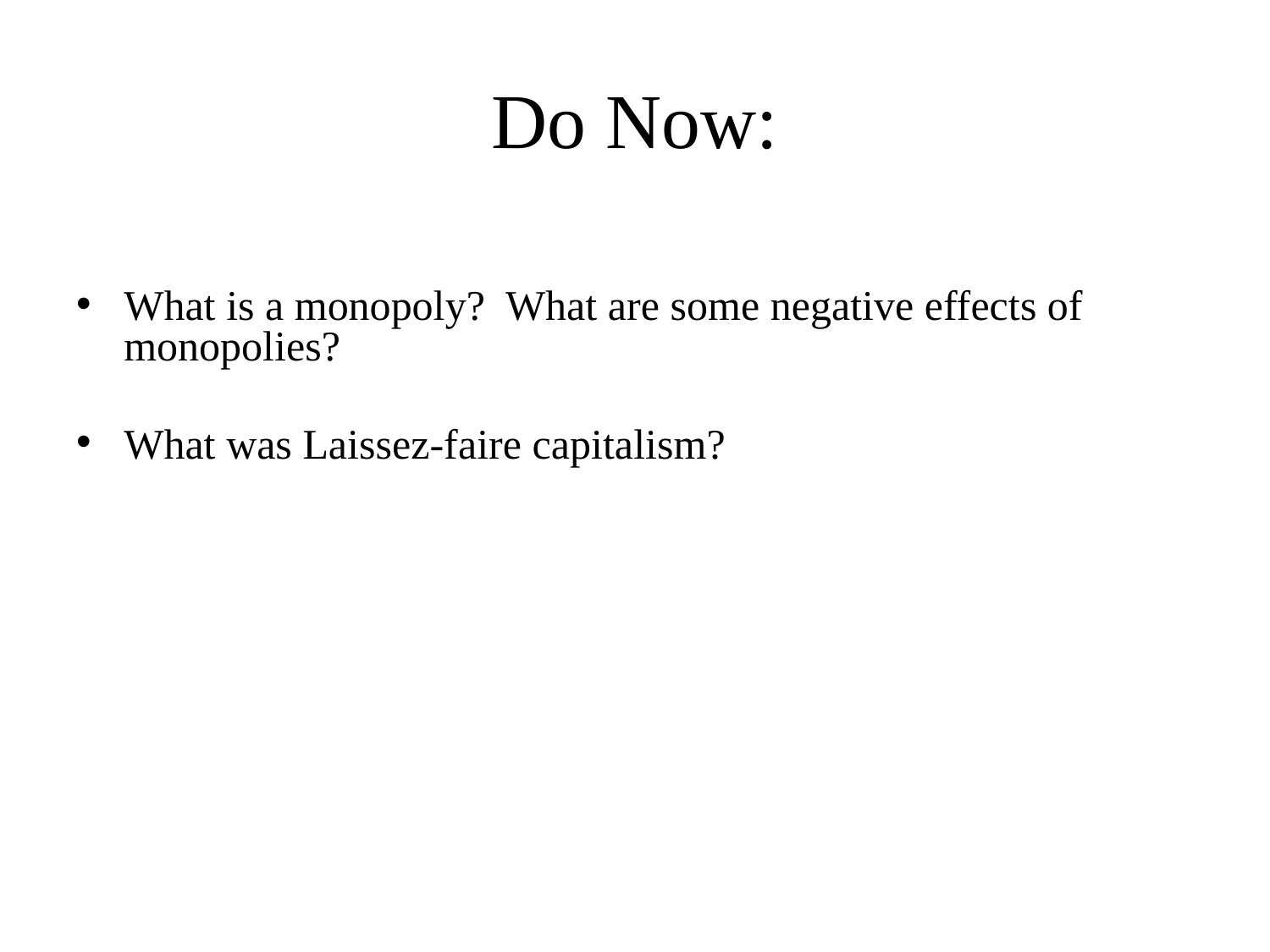

# Do Now:

What is a monopoly?  What are some negative effects of monopolies?

What was Laissez-faire capitalism?